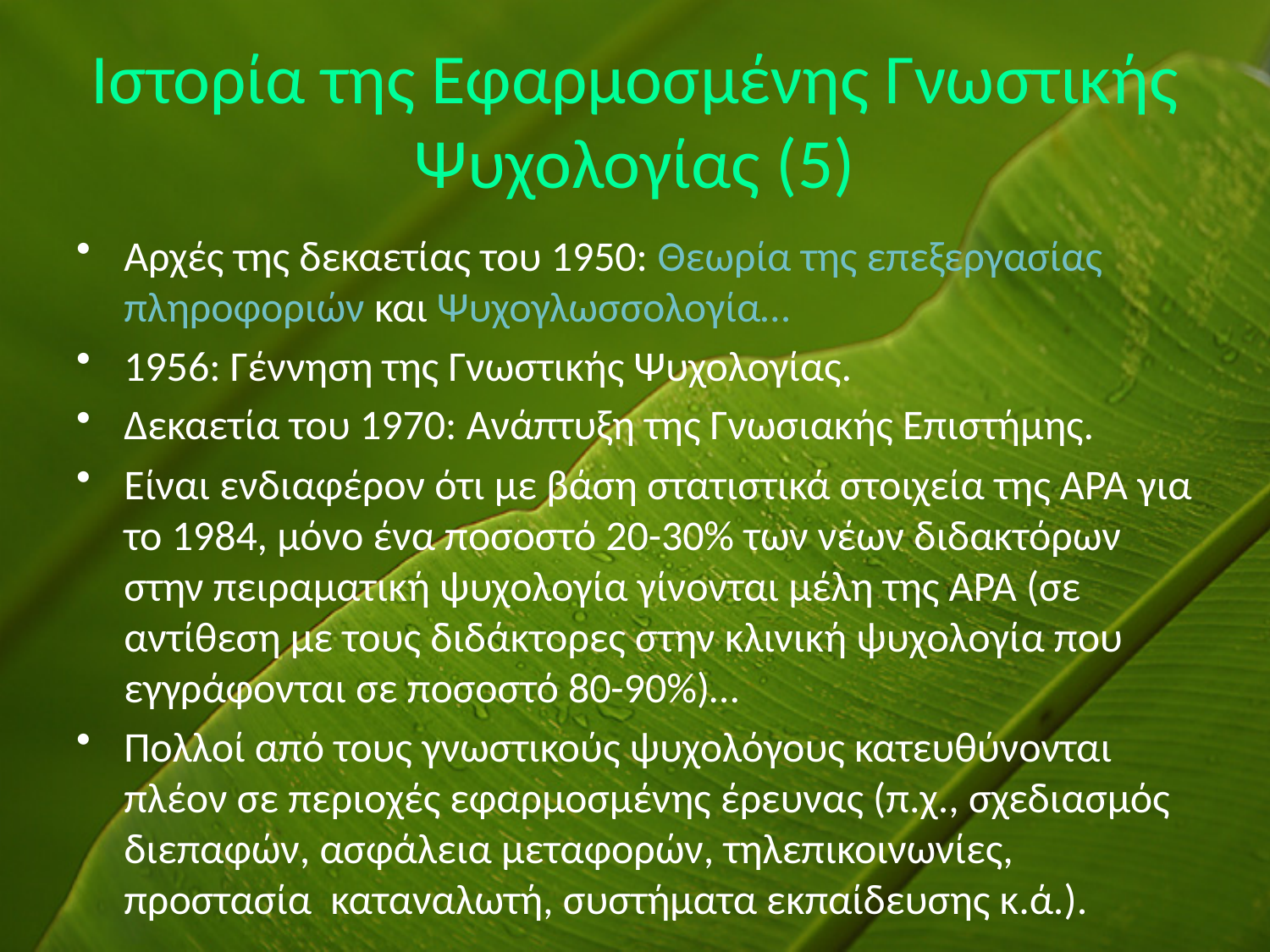

# Ιστορία της Εφαρμοσμένης Γνωστικής Ψυχολογίας (5)
Αρχές της δεκαετίας του 1950: Θεωρία της επεξεργασίας πληροφοριών και Ψυχογλωσσολογία…
1956: Γέννηση της Γνωστικής Ψυχολογίας.
Δεκαετία του 1970: Ανάπτυξη της Γνωσιακής Επιστήμης.
Είναι ενδιαφέρον ότι με βάση στατιστικά στοιχεία της ΑΡΑ για το 1984, μόνο ένα ποσοστό 20-30% των νέων διδακτόρων στην πειραματική ψυχολογία γίνονται μέλη της ΑΡΑ (σε αντίθεση με τους διδάκτορες στην κλινική ψυχολογία που εγγράφονται σε ποσοστό 80-90%)…
Πολλοί από τους γνωστικούς ψυχολόγους κατευθύνονται πλέον σε περιοχές εφαρμοσμένης έρευνας (π.χ., σχεδιασμός διεπαφών, ασφάλεια μεταφορών, τηλεπικοινωνίες, προστασία  καταναλωτή, συστήματα εκπαίδευσης κ.ά.).